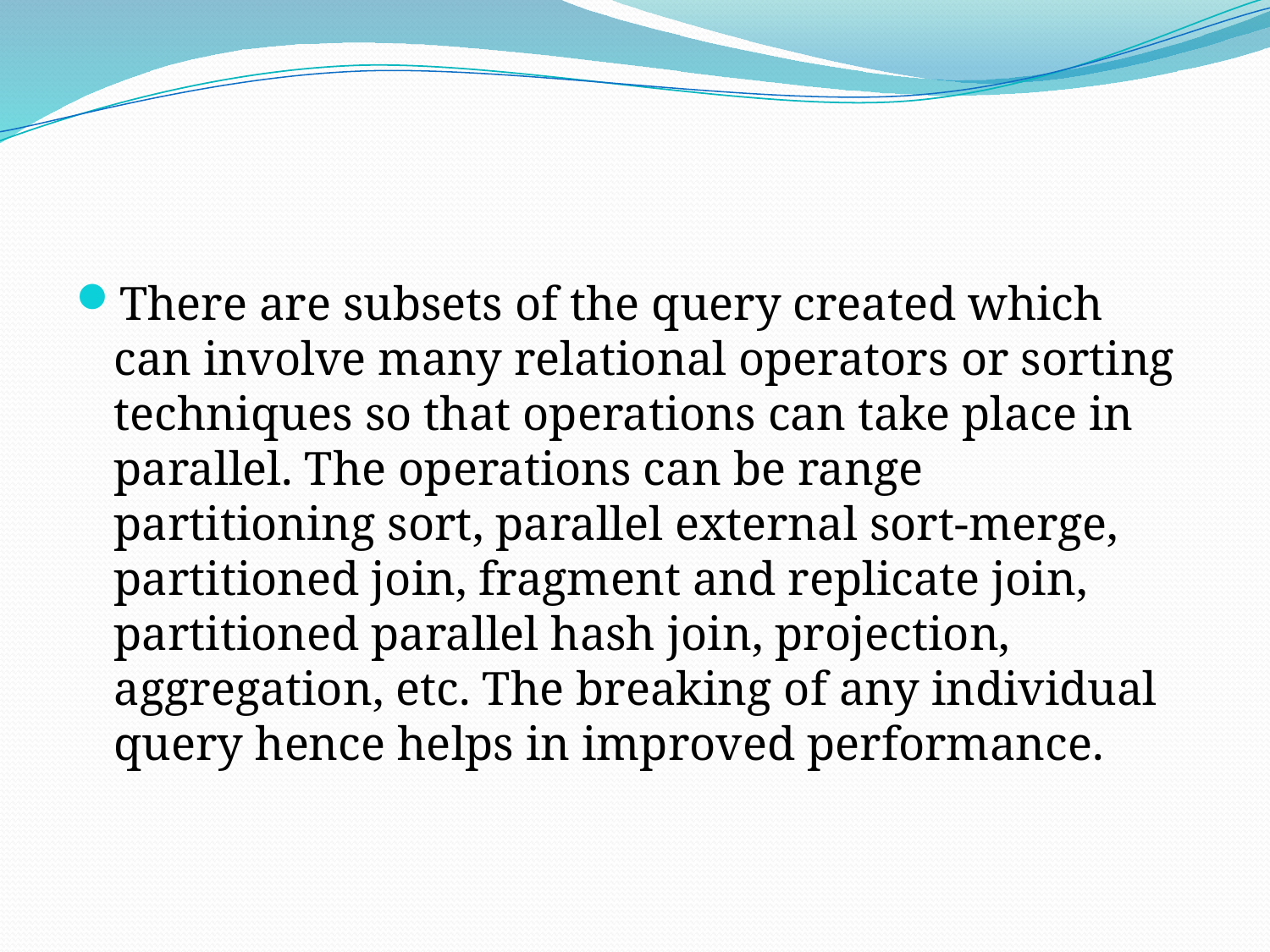

#
There are subsets of the query created which can involve many relational operators or sorting techniques so that operations can take place in parallel. The operations can be range partitioning sort, parallel external sort-merge, partitioned join, fragment and replicate join, partitioned parallel hash join, projection, aggregation, etc. The breaking of any individual query hence helps in improved performance.